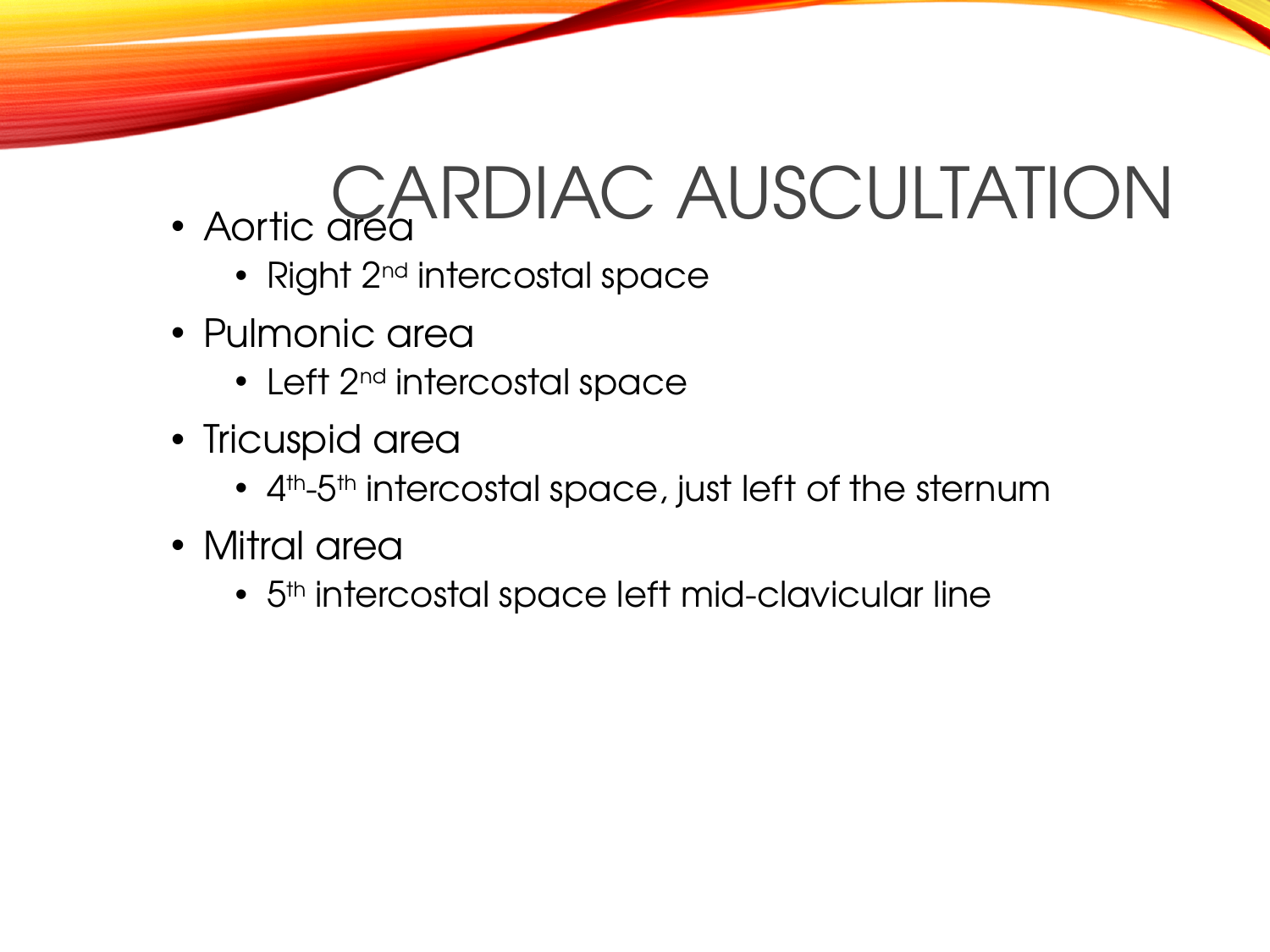

0
# Cardiac Auscultation
Aortic area
Right 2nd intercostal space
Pulmonic area
Left 2nd intercostal space
Tricuspid area
4th-5th intercostal space, just left of the sternum
Mitral area
5th intercostal space left mid-clavicular line